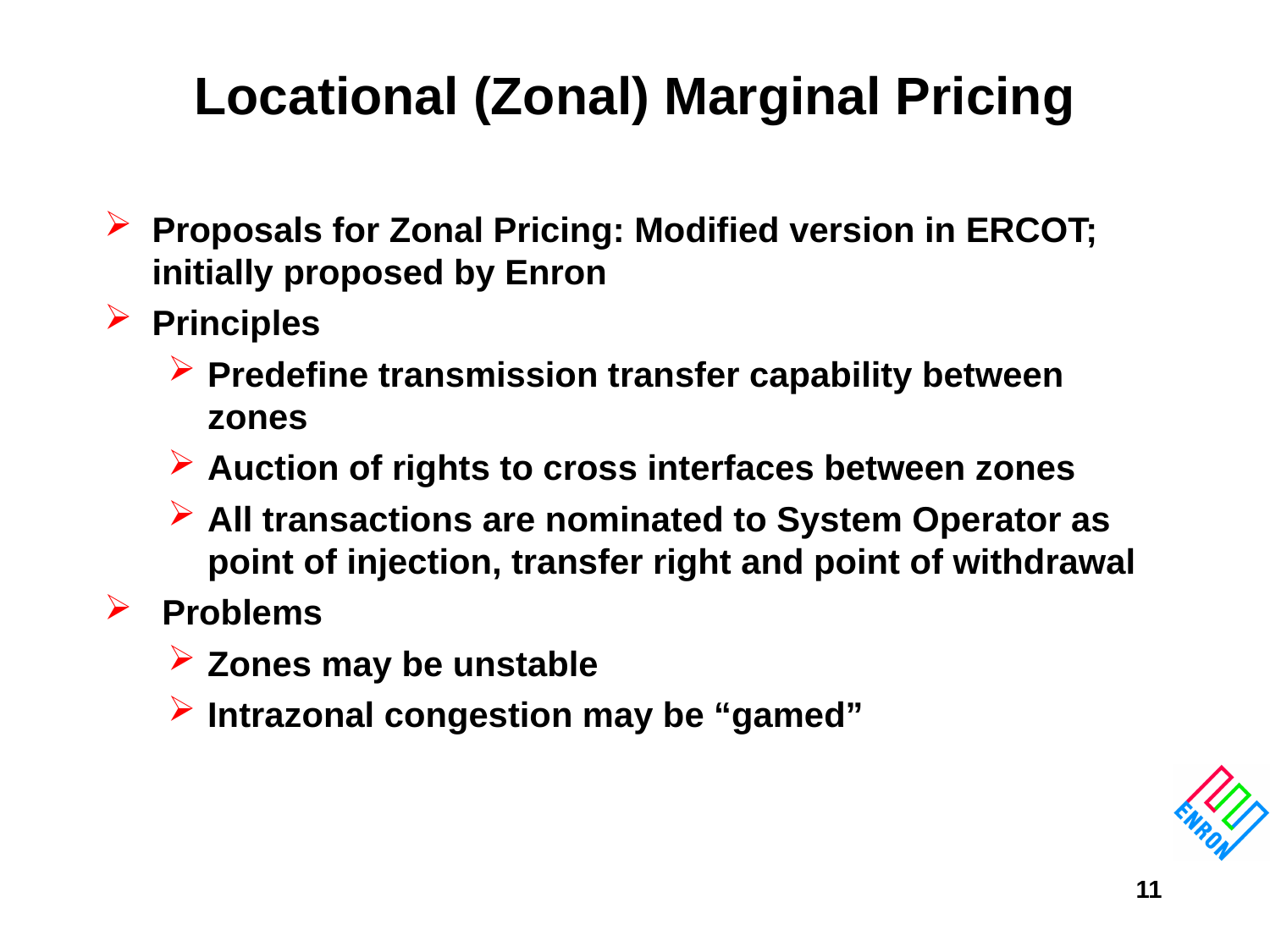

# Locational (Zonal) Marginal Pricing
Proposals for Zonal Pricing: Modified version in ERCOT; initially proposed by Enron
Principles
Predefine transmission transfer capability between zones
Auction of rights to cross interfaces between zones
All transactions are nominated to System Operator as point of injection, transfer right and point of withdrawal
 Problems
Zones may be unstable
Intrazonal congestion may be “gamed”
11